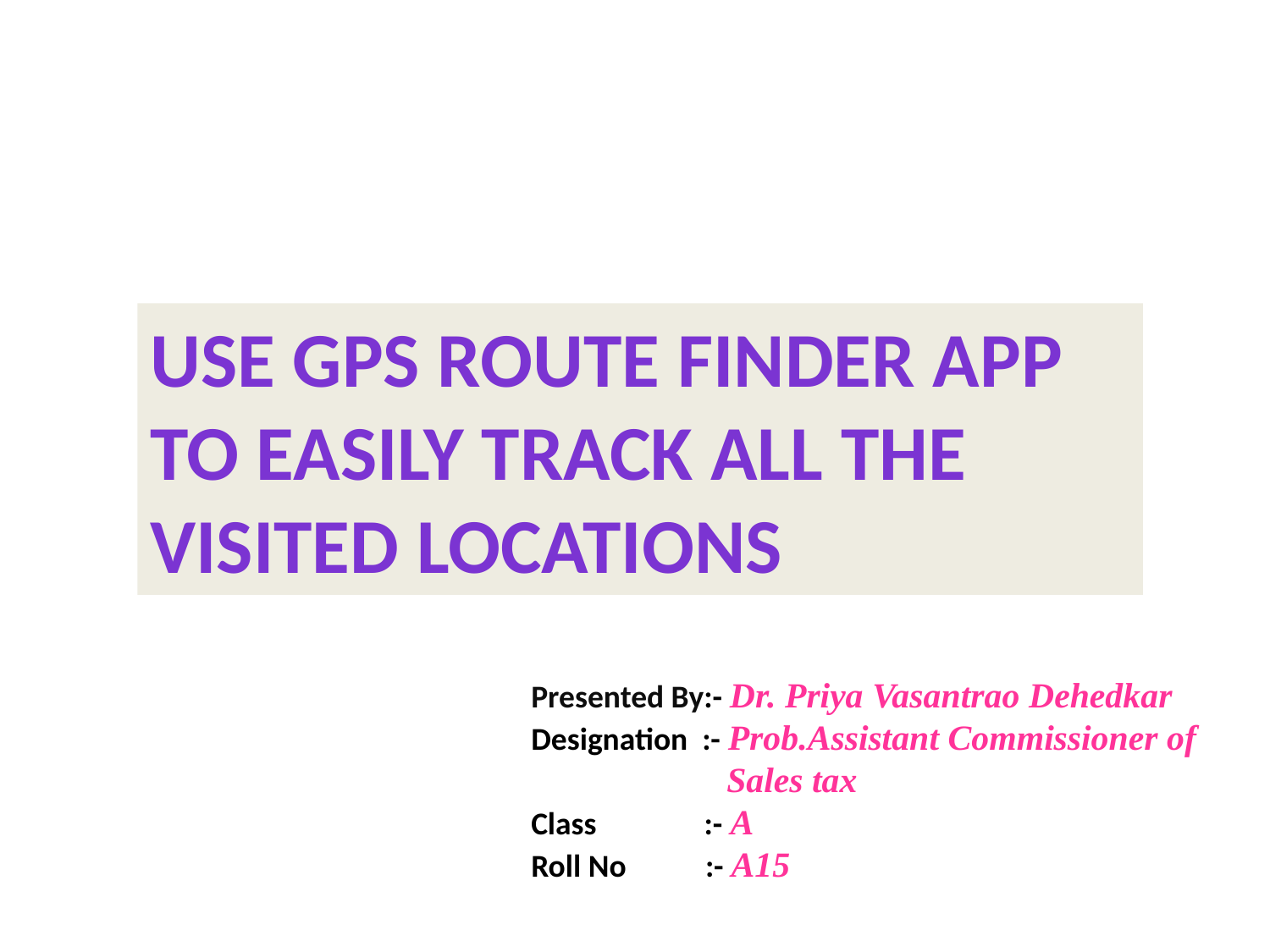

USE gps route finder app to easily track all the visited locations
Presented By:- Dr. Priya Vasantrao Dehedkar
Designation  :- Prob.Assistant Commissioner of
                      Sales tax
Class               :- A
Roll No           :- A15